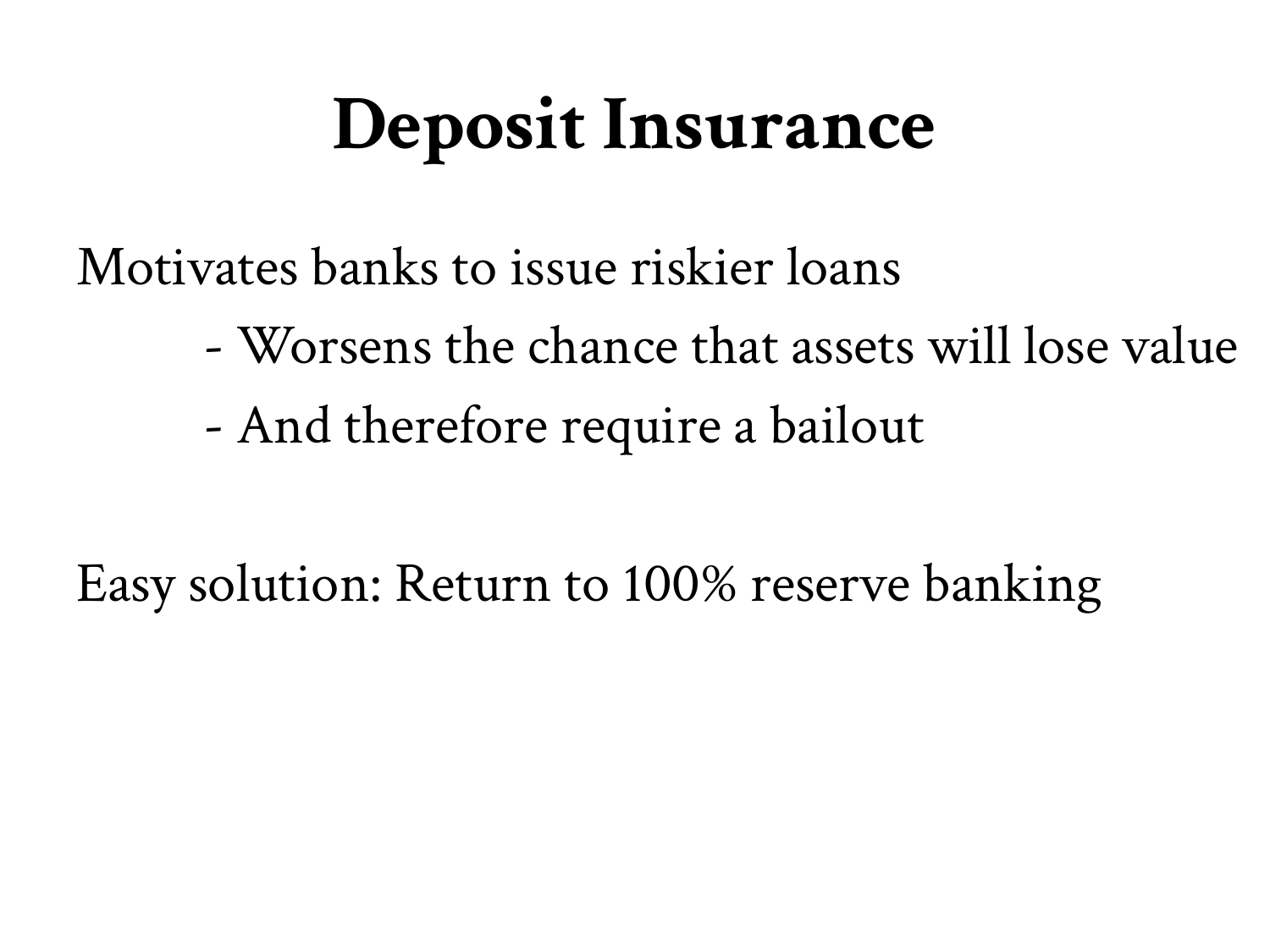

# Deposit Insurance
Motivates banks to issue riskier loans
	- Worsens the chance that assets will lose value
	- And therefore require a bailout

Easy solution: Return to 100% reserve banking